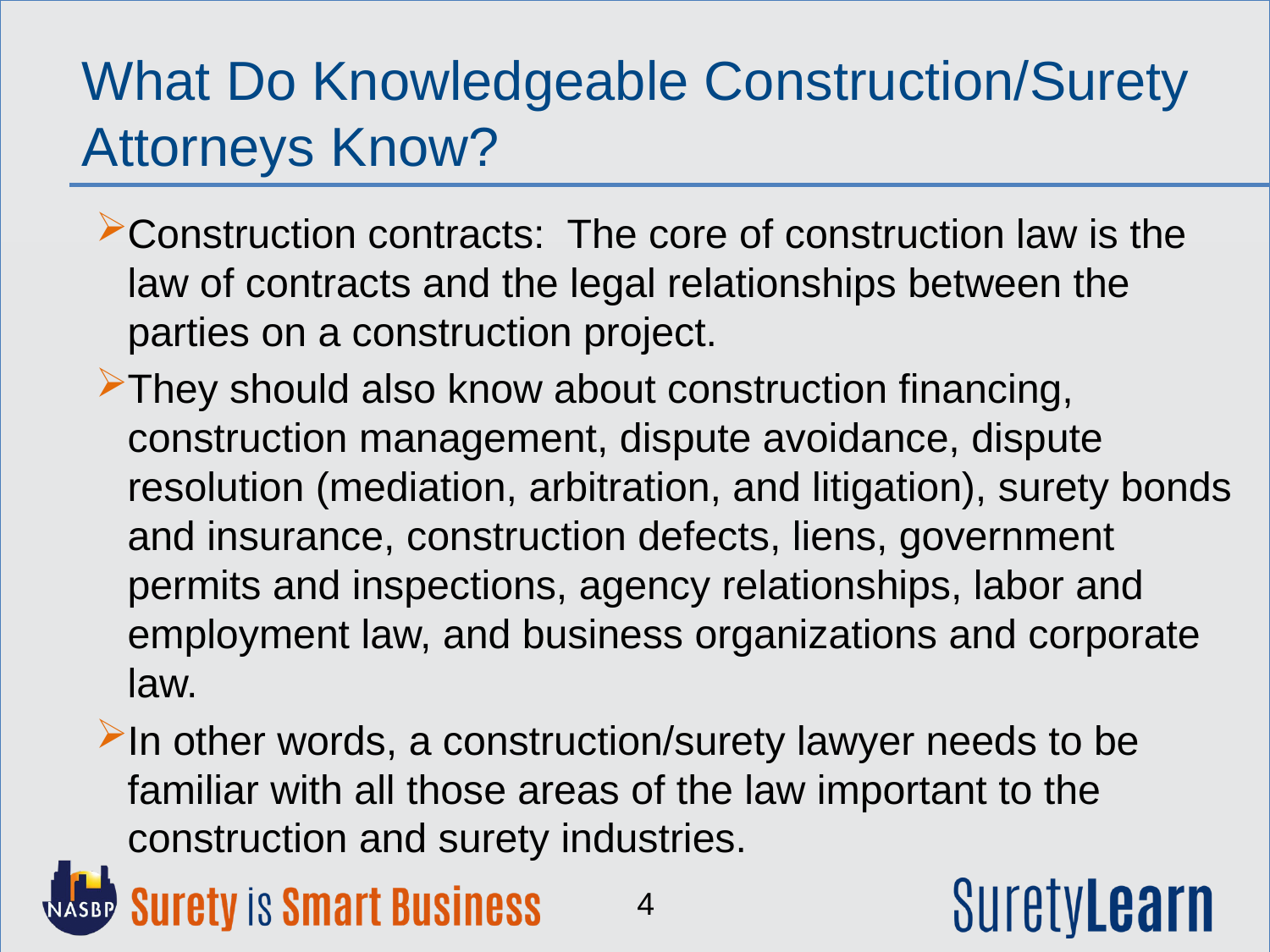

What Do Knowledgeable Construction/Surety Attorneys Know?
Construction contracts:  The core of construction law is the law of contracts and the legal relationships between the parties on a construction project.
They should also know about construction financing, construction management, dispute avoidance, dispute resolution (mediation, arbitration, and litigation), surety bonds and insurance, construction defects, liens, government permits and inspections, agency relationships, labor and employment law, and business organizations and corporate law.
In other words, a construction/surety lawyer needs to be familiar with all those areas of the law important to the construction and surety industries.

4